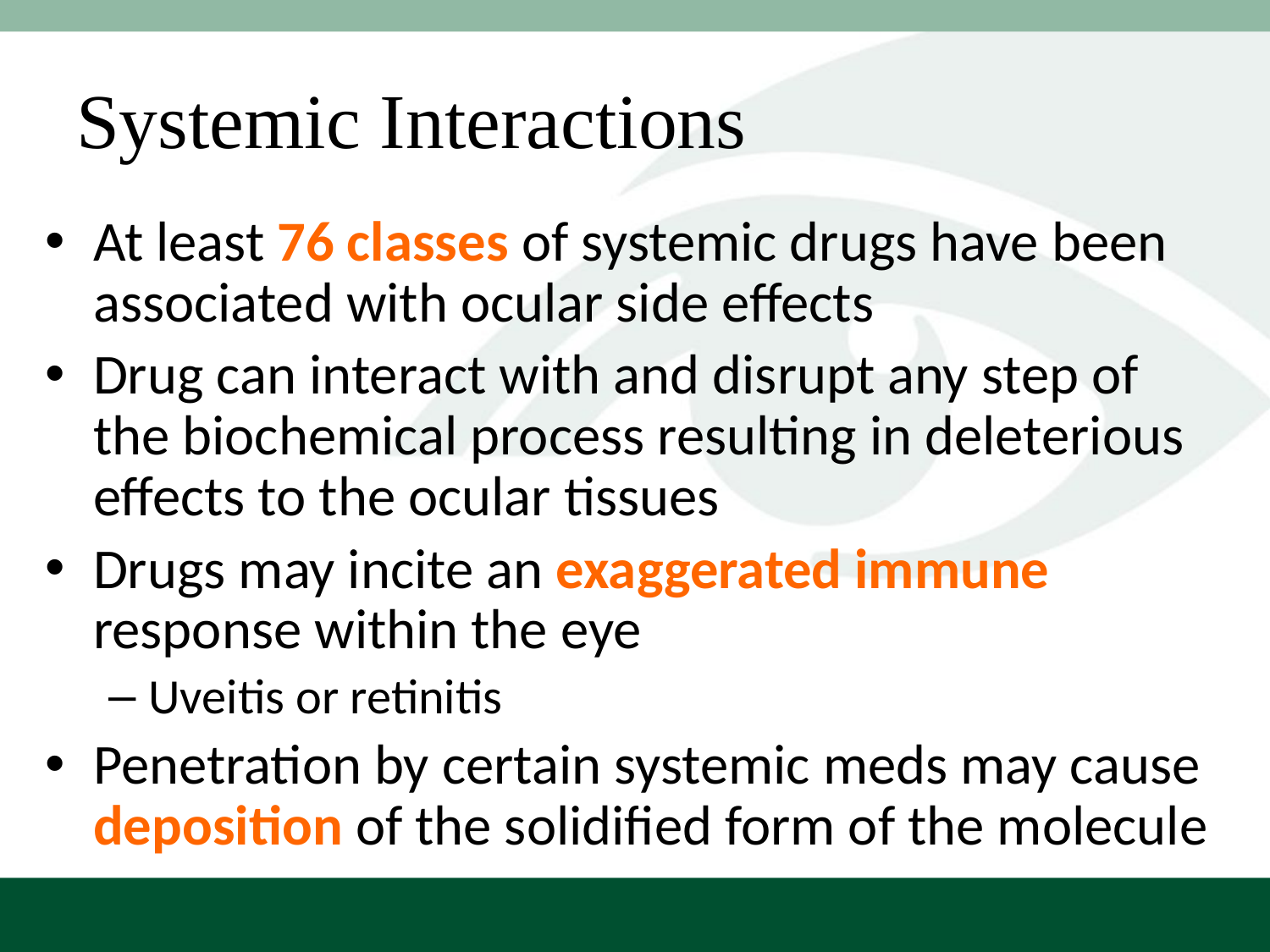

# Systemic Interactions
At least 76 classes of systemic drugs have been associated with ocular side effects
Drug can interact with and disrupt any step of the biochemical process resulting in deleterious effects to the ocular tissues
Drugs may incite an exaggerated immune response within the eye
Uveitis or retinitis
Penetration by certain systemic meds may cause deposition of the solidified form of the molecule